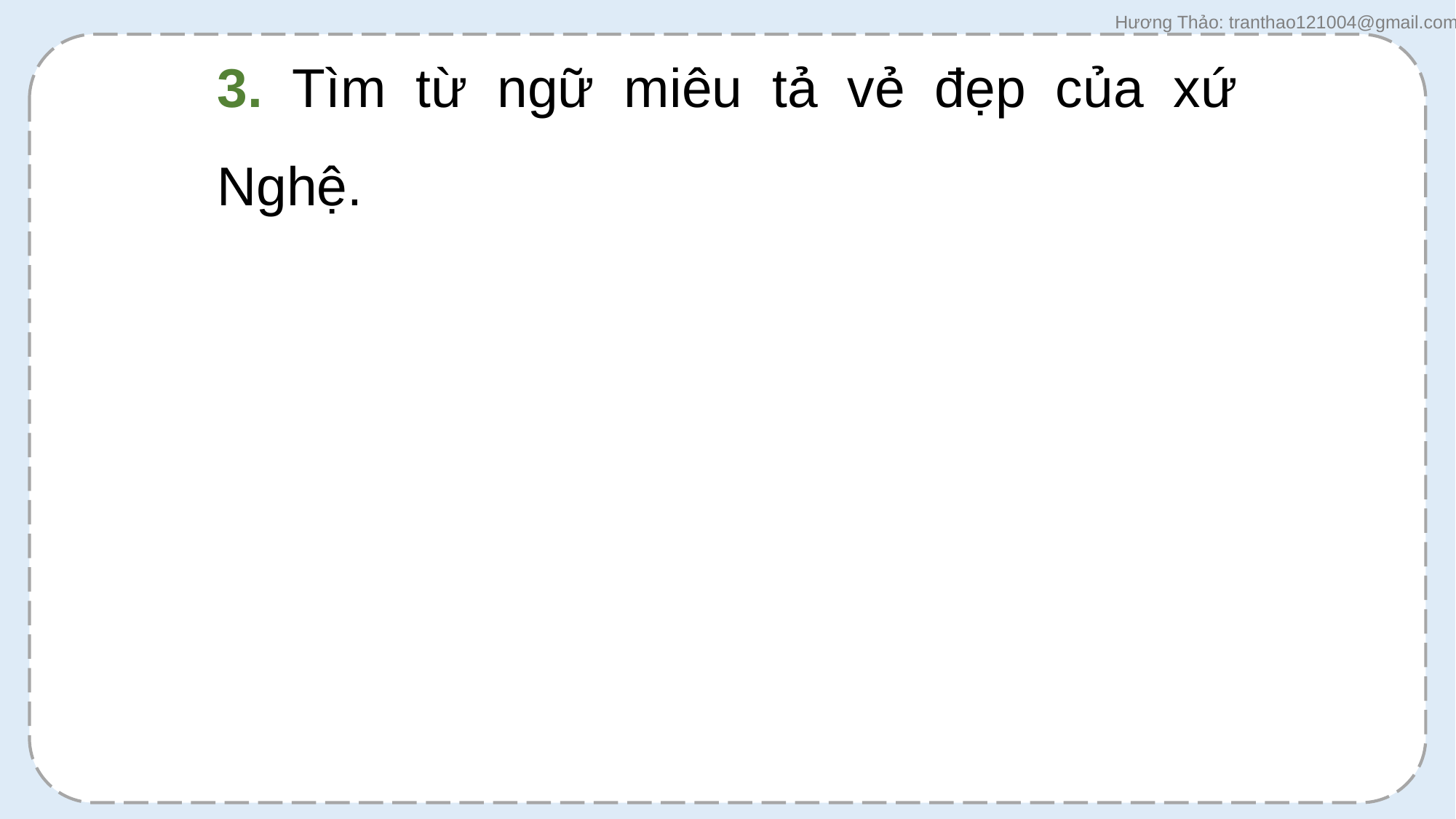

3. Tìm từ ngữ miêu tả vẻ đẹp của xứ Nghệ.